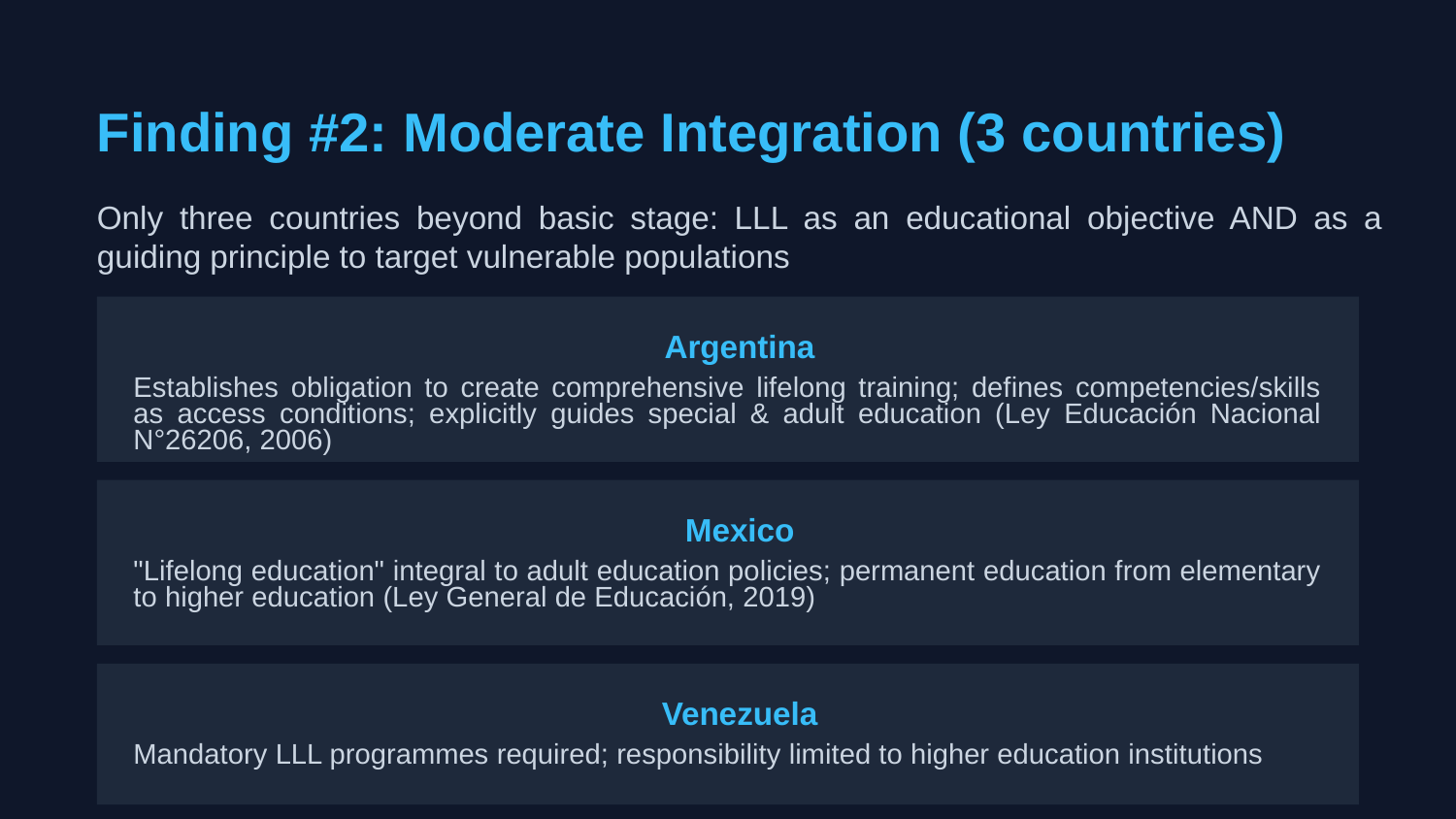

Finding #2: Moderate Integration (3 countries)
Only three countries beyond basic stage: LLL as an educational objective AND as a guiding principle to target vulnerable populations

Argentina
Establishes obligation to create comprehensive lifelong training; defines competencies/skills as access conditions; explicitly guides special & adult education (Ley Educación Nacional N°26206, 2006)

Mexico
"Lifelong education" integral to adult education policies; permanent education from elementary to higher education (Ley General de Educación, 2019)

Venezuela
Mandatory LLL programmes required; responsibility limited to higher education institutions